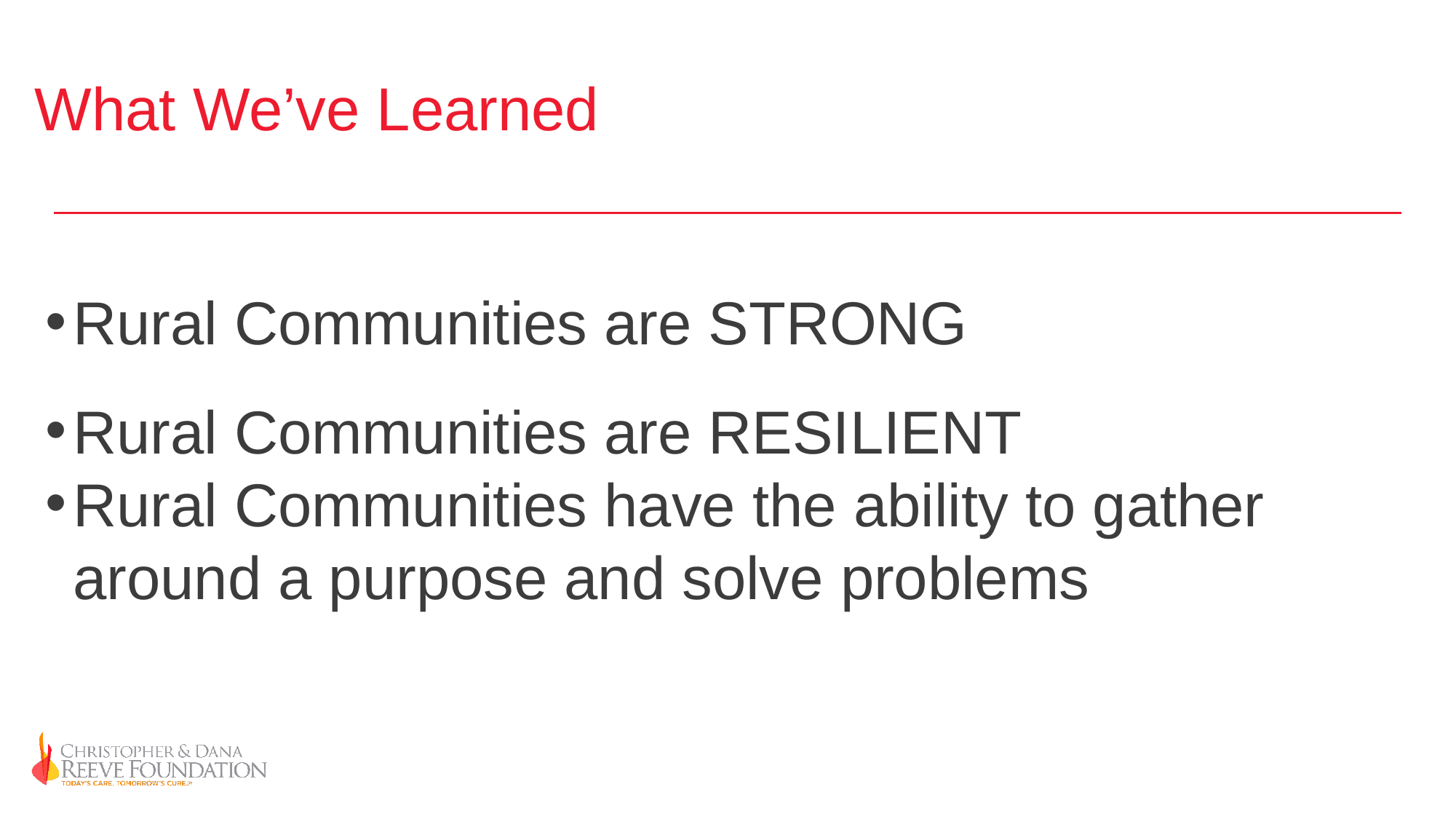

# What We’ve Learned
Rural Communities are STRONG
Rural Communities are RESILIENT
Rural Communities have the ability to gather around a purpose and solve problems